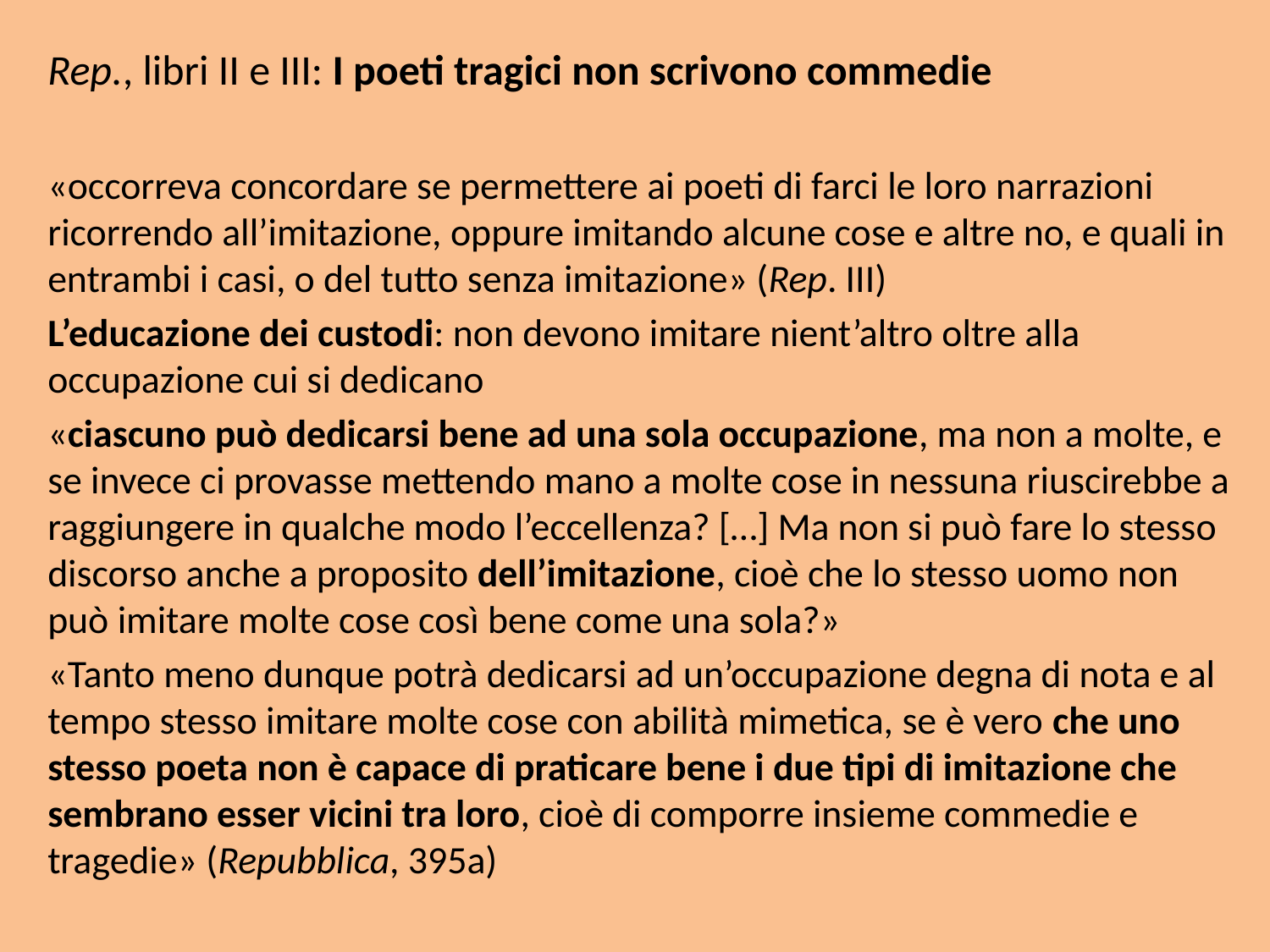

Rep., libri II e III: I poeti tragici non scrivono commedie

«occorreva concordare se permettere ai poeti di farci le loro narrazioni ricorrendo all’imitazione, oppure imitando alcune cose e altre no, e quali in entrambi i casi, o del tutto senza imitazione» (Rep. III)
L’educazione dei custodi: non devono imitare nient’altro oltre alla occupazione cui si dedicano
«ciascuno può dedicarsi bene ad una sola occupazione, ma non a molte, e se invece ci provasse mettendo mano a molte cose in nessuna riuscirebbe a raggiungere in qualche modo l’eccellenza? […] Ma non si può fare lo stesso discorso anche a proposito dell’imitazione, cioè che lo stesso uomo non può imitare molte cose così bene come una sola?»
«Tanto meno dunque potrà dedicarsi ad un’occupazione degna di nota e al tempo stesso imitare molte cose con abilità mimetica, se è vero che uno stesso poeta non è capace di praticare bene i due tipi di imitazione che sembrano esser vicini tra loro, cioè di comporre insieme commedie e tragedie» (Repubblica, 395a)